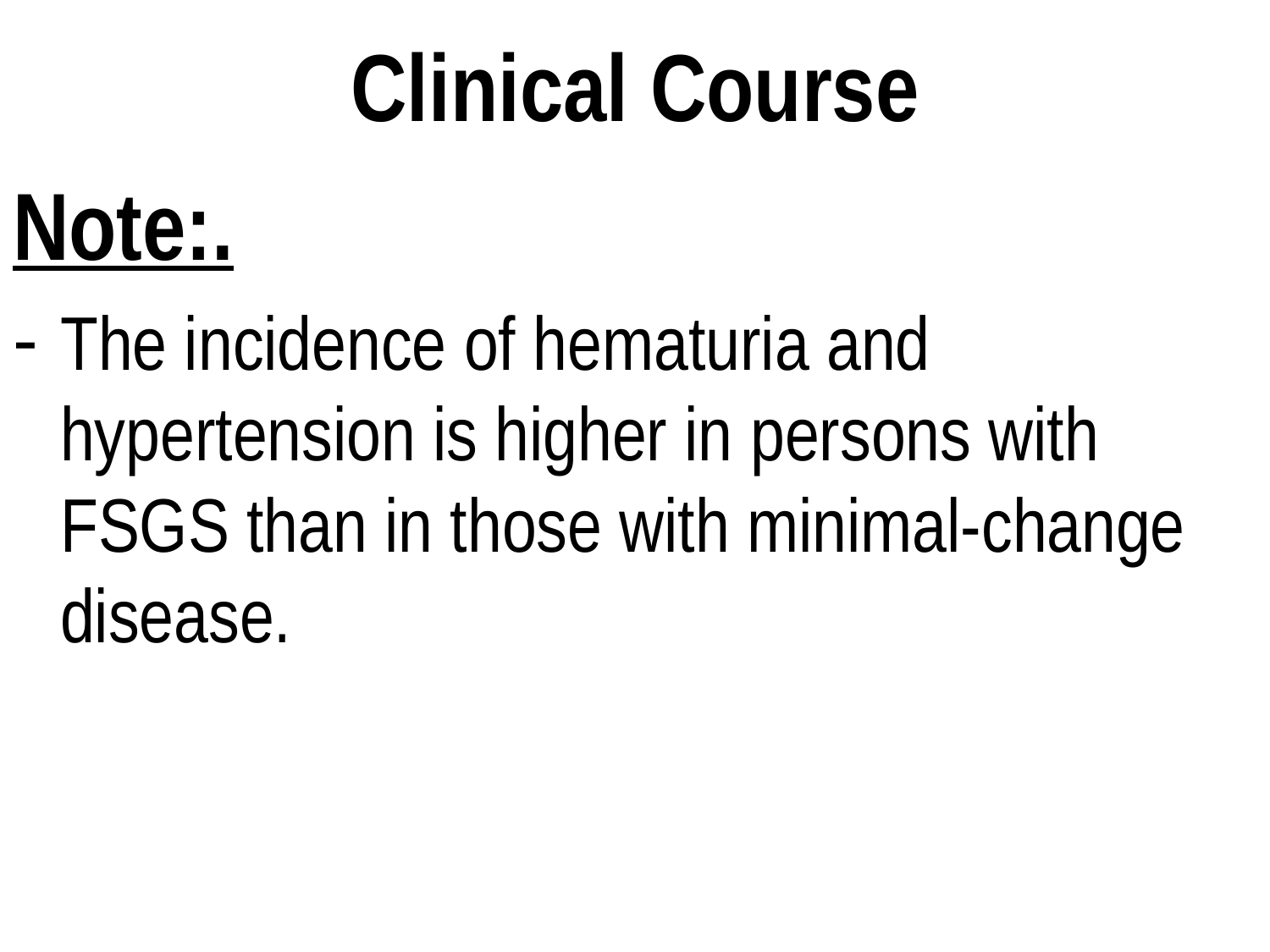

# Clinical Course
Note:.
The incidence of hematuria and hypertension is higher in persons with  FSGS than in those with minimal-change disease.